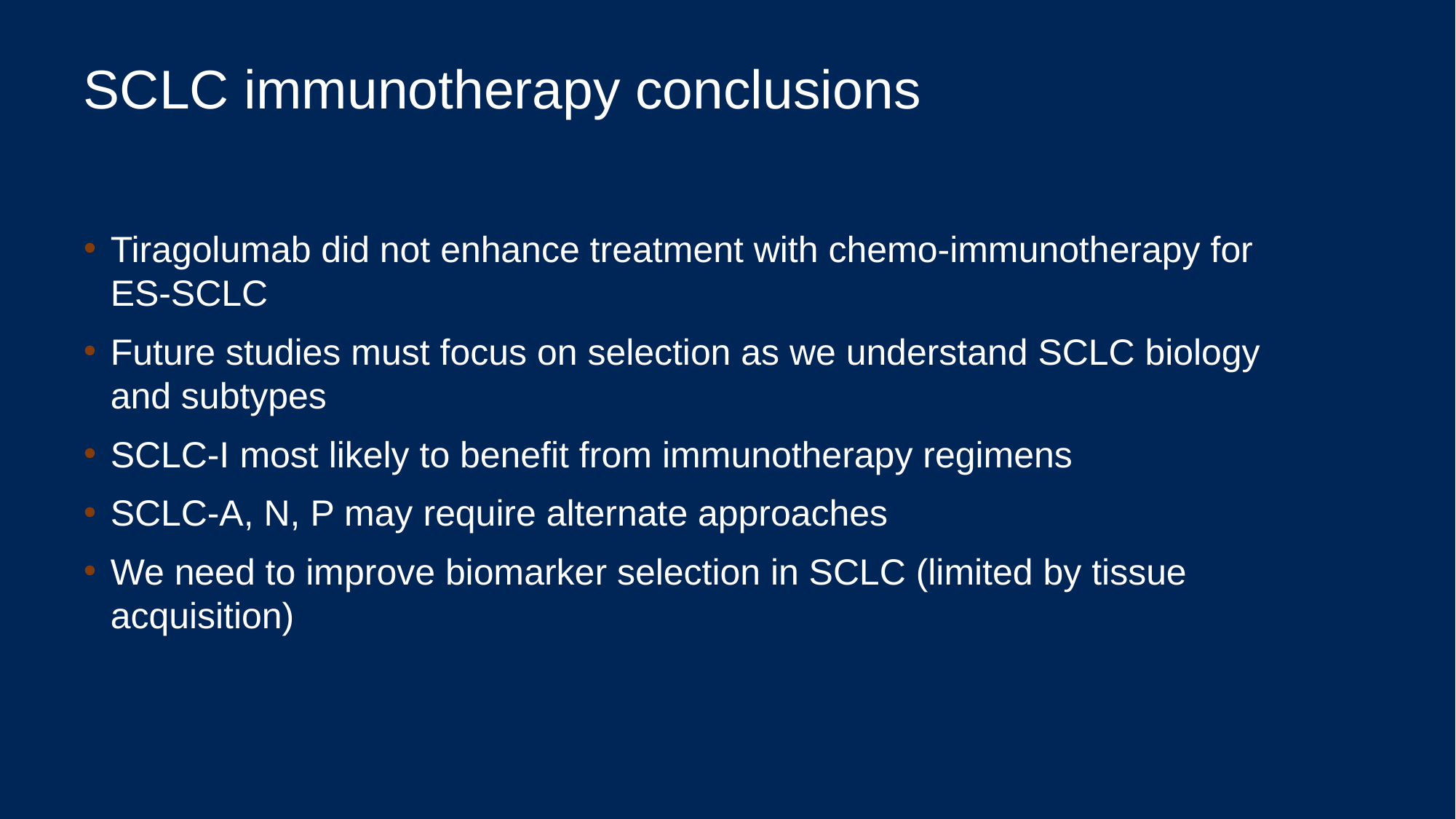

# SCLC immunotherapy conclusions
Tiragolumab did not enhance treatment with chemo-immunotherapy for ES-SCLC
Future studies must focus on selection as we understand SCLC biology and subtypes
SCLC-I most likely to benefit from immunotherapy regimens
SCLC-A, N, P may require alternate approaches
We need to improve biomarker selection in SCLC (limited by tissue acquisition)